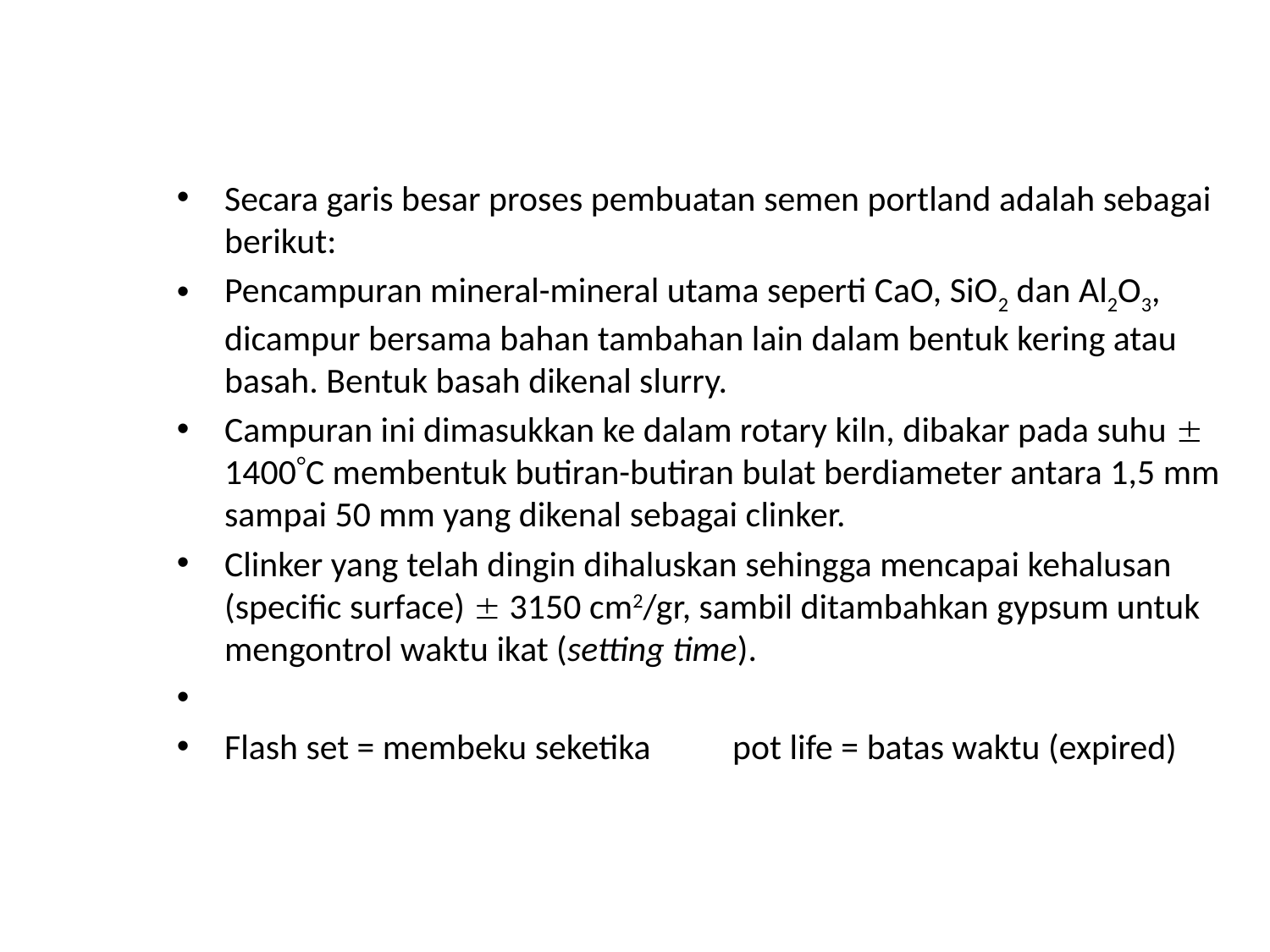

Secara garis besar proses pembuatan semen portland adalah sebagai berikut:
Pencampuran mineral-mineral utama seperti CaO, SiO2 dan Al2O3, dicampur bersama bahan tambahan lain dalam bentuk kering atau basah. Bentuk basah dikenal slurry.
Campuran ini dimasukkan ke dalam rotary kiln, dibakar pada suhu ± 1400°C membentuk butiran-butiran bulat berdiameter antara 1,5 mm sampai 50 mm yang dikenal sebagai clinker.
Clinker yang telah dingin dihaluskan sehingga mencapai kehalusan (specific surface) ± 3150 cm2/gr, sambil ditambahkan gypsum untuk mengontrol waktu ikat (setting time).

Flash set = membeku seketika	pot life = batas waktu (expired)